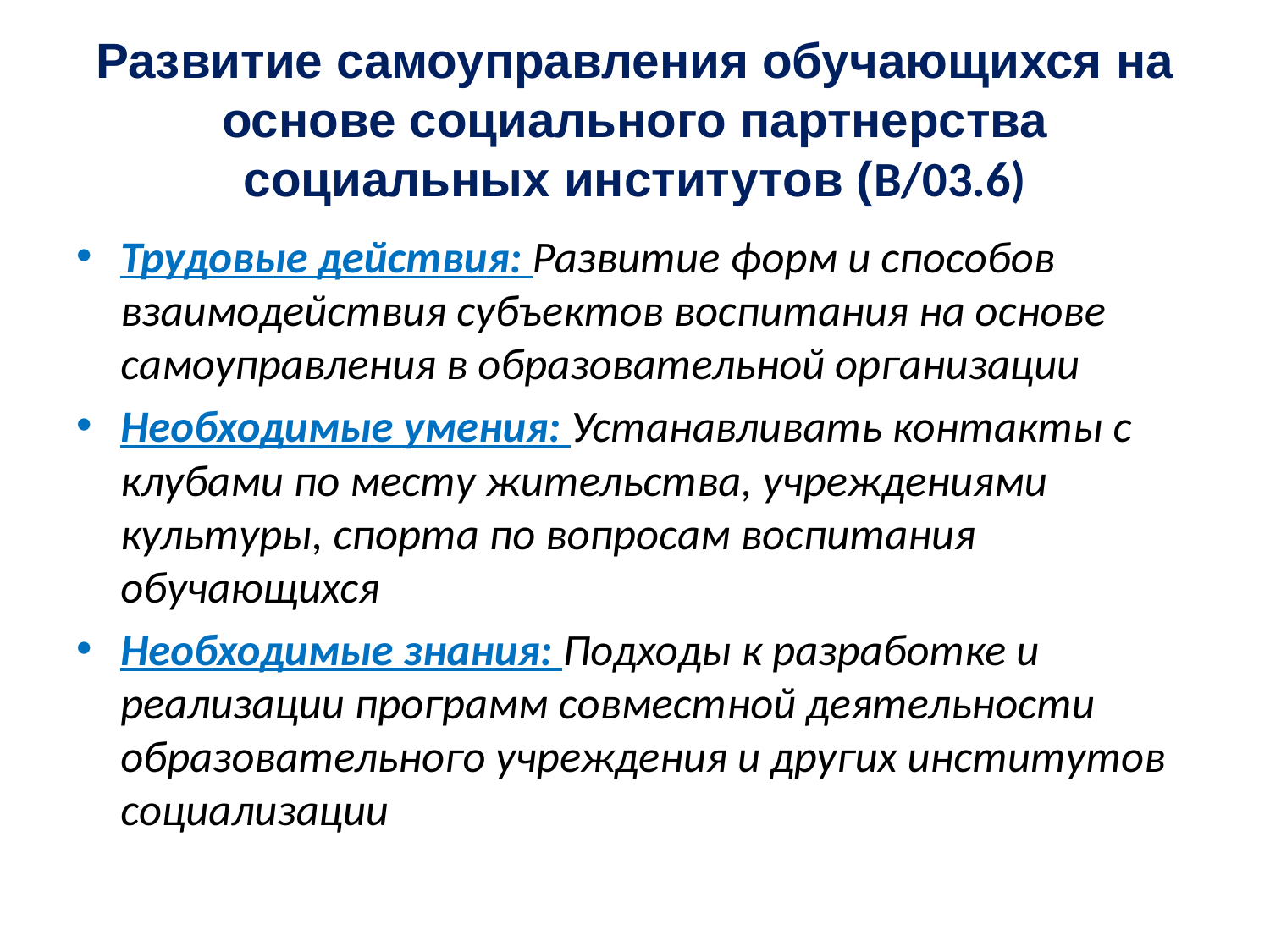

# Развитие самоуправления обучающихся на основе социального партнерства социальных институтов (B/03.6)
Трудовые действия: Развитие форм и способов взаимодействия субъектов воспитания на основе самоуправления в образовательной организации
Необходимые умения: Устанавливать контакты с клубами по месту жительства, учреждениями культуры, спорта по вопросам воспитания обучающихся
Необходимые знания: Подходы к разработке и реализации программ совместной деятельности образовательного учреждения и других институтов социализации